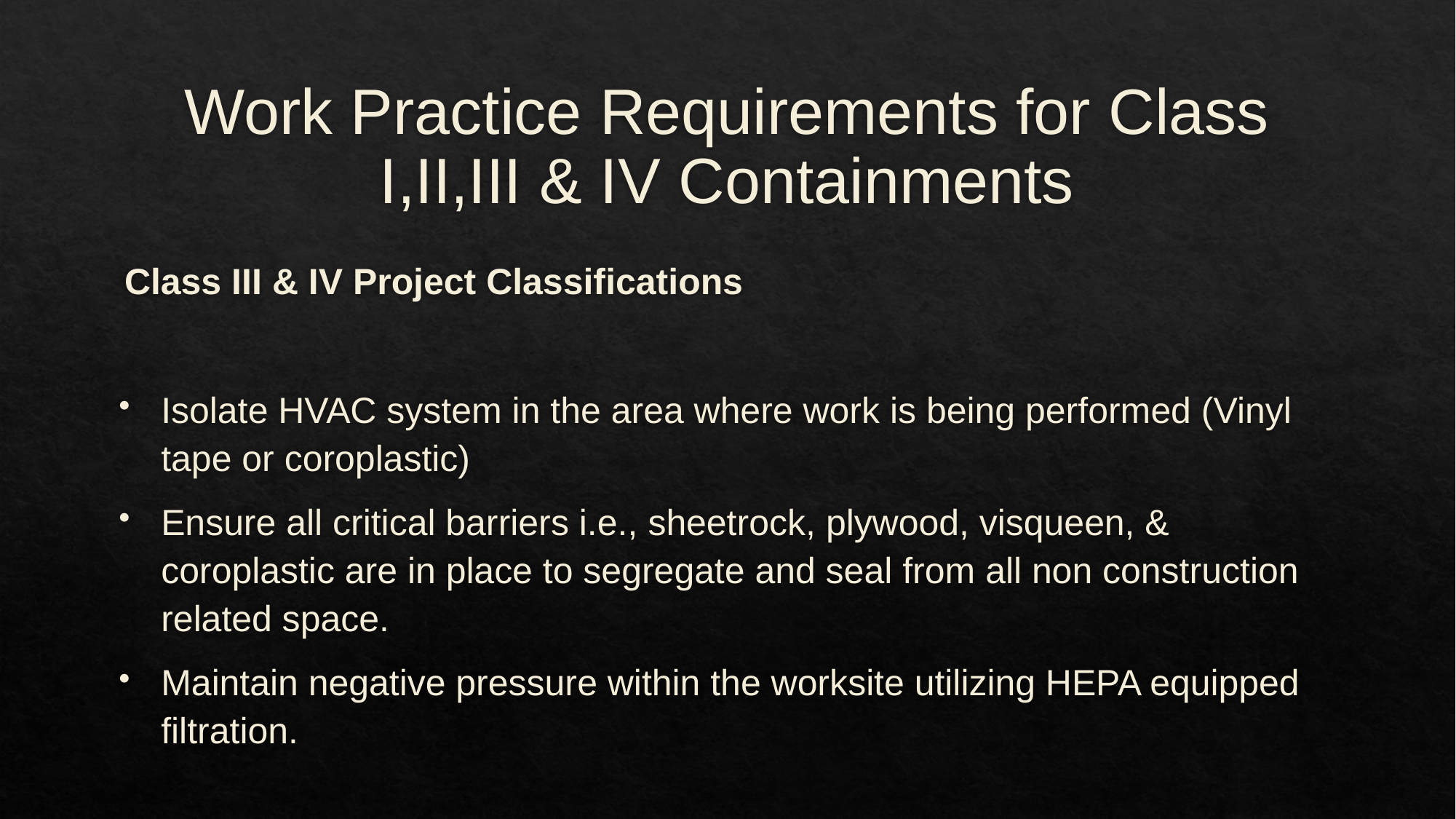

# Work Practice Requirements for Class I,II,III & IV Containments
Class III & IV Project Classifications

Isolate HVAC system in the area where work is being performed (Vinyl tape or coroplastic)
Ensure all critical barriers i.e., sheetrock, plywood, visqueen, & coroplastic are in place to segregate and seal from all non construction related space.
Maintain negative pressure within the worksite utilizing HEPA equipped filtration.